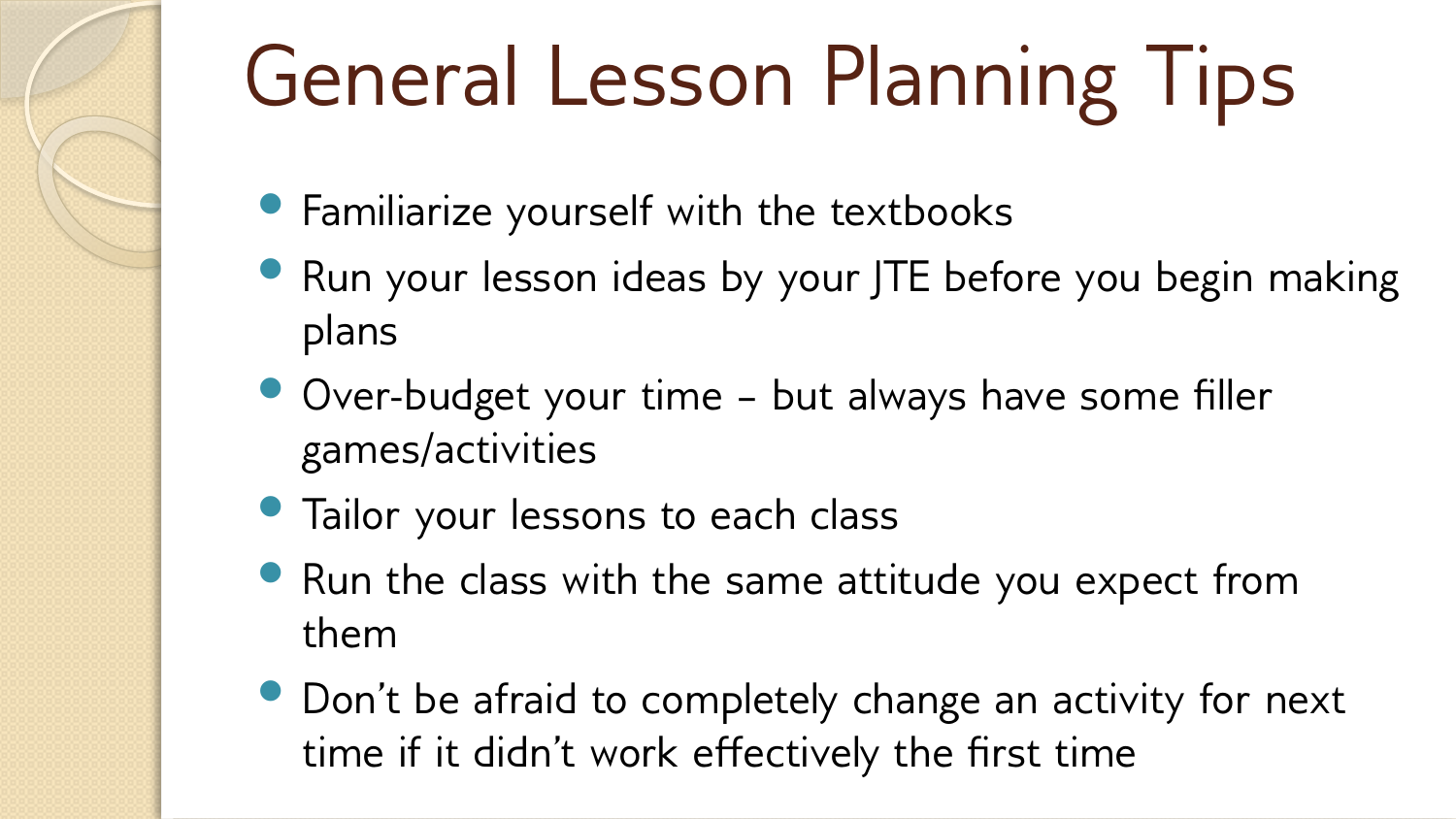

# General Lesson Planning Tips
Familiarize yourself with the textbooks
Run your lesson ideas by your JTE before you begin making plans
Over-budget your time – but always have some filler games/activities
Tailor your lessons to each class
Run the class with the same attitude you expect from them
Don’t be afraid to completely change an activity for next time if it didn’t work effectively the first time